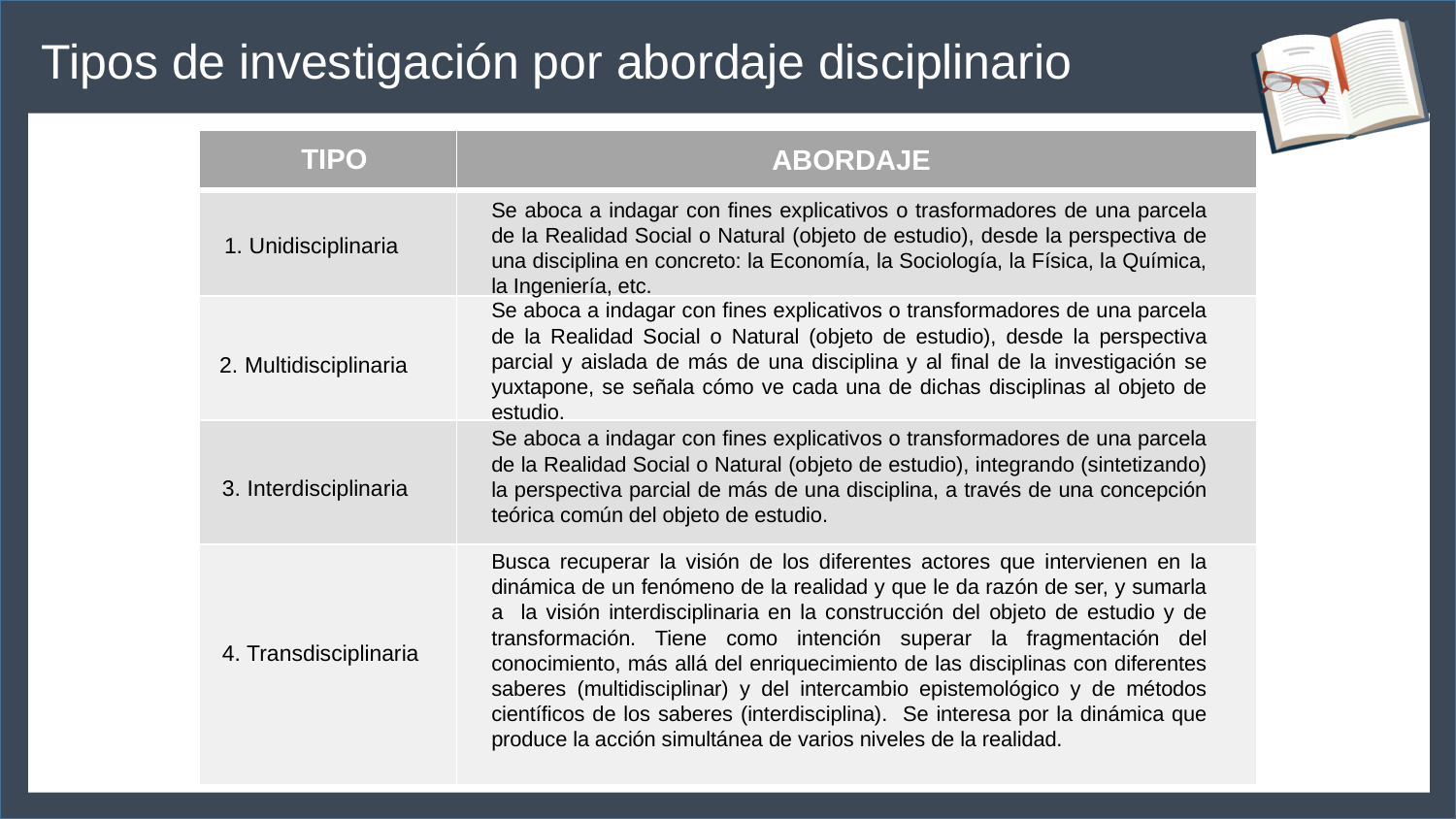

Tipos de investigación por abordaje disciplinario
|  |  |
| --- | --- |
|  |  |
|  |  |
|  |  |
|  |  |
TIPO
Se aboca a indagar con fines explicativos o trasformadores de una parcela de la Realidad Social o Natural (objeto de estudio), desde la perspectiva de una disciplina en concreto: la Economía, la Sociología, la Física, la Química, la Ingeniería, etc.
1. Unidisciplinaria
Se aboca a indagar con fines explicativos o transformadores de una parcela de la Realidad Social o Natural (objeto de estudio), desde la perspectiva parcial y aislada de más de una disciplina y al final de la investigación se yuxtapone, se señala cómo ve cada una de dichas disciplinas al objeto de estudio.
2. Multidisciplinaria
Se aboca a indagar con fines explicativos o transformadores de una parcela de la Realidad Social o Natural (objeto de estudio), integrando (sintetizando) la perspectiva parcial de más de una disciplina, a través de una concepción teórica común del objeto de estudio.
3. Interdisciplinaria
Busca recuperar la visión de los diferentes actores que intervienen en la dinámica de un fenómeno de la realidad y que le da razón de ser, y sumarla a  la visión interdisciplinaria en la construcción del objeto de estudio y de transformación. Tiene como intención superar la fragmentación del conocimiento, más allá del enriquecimiento de las disciplinas con diferentes saberes (multidisciplinar) y del intercambio epistemológico y de métodos científicos de los saberes (interdisciplina).  Se interesa por la dinámica que produce la acción simultánea de varios niveles de la realidad.

4. Transdisciplinaria

ABORDAJE